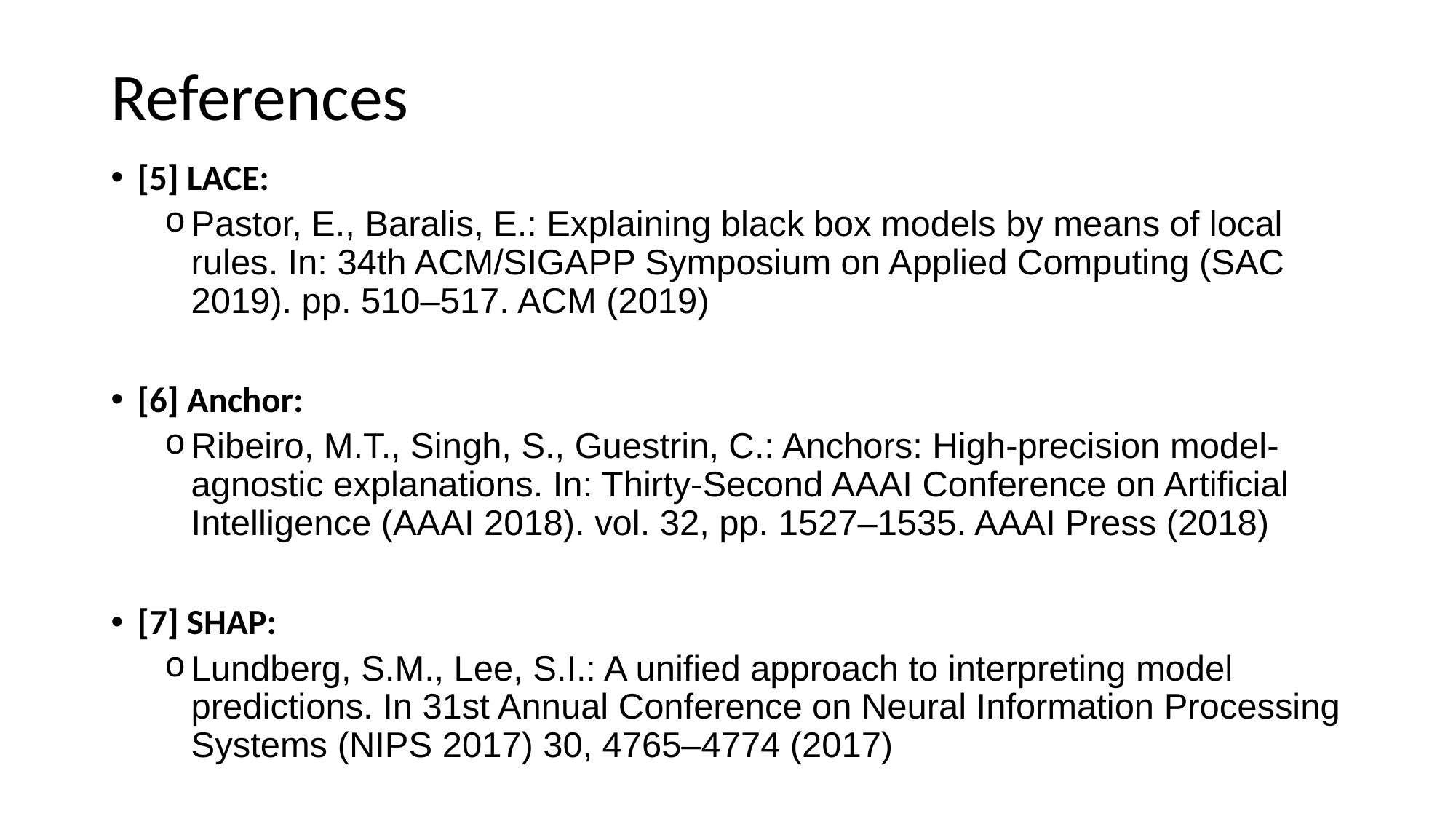

# References
[5] LACE:
Pastor, E., Baralis, E.: Explaining black box models by means of local rules. In: 34th ACM/SIGAPP Symposium on Applied Computing (SAC 2019). pp. 510–517. ACM (2019)

[6] Anchor:
Ribeiro, M.T., Singh, S., Guestrin, C.: Anchors: High-precision model-agnostic explanations. In: Thirty-Second AAAI Conference on Artificial Intelligence (AAAI 2018). vol. 32, pp. 1527–1535. AAAI Press (2018)

[7] SHAP:
Lundberg, S.M., Lee, S.I.: A unified approach to interpreting model predictions. In 31st Annual Conference on Neural Information Processing Systems (NIPS 2017) 30, 4765–4774 (2017)